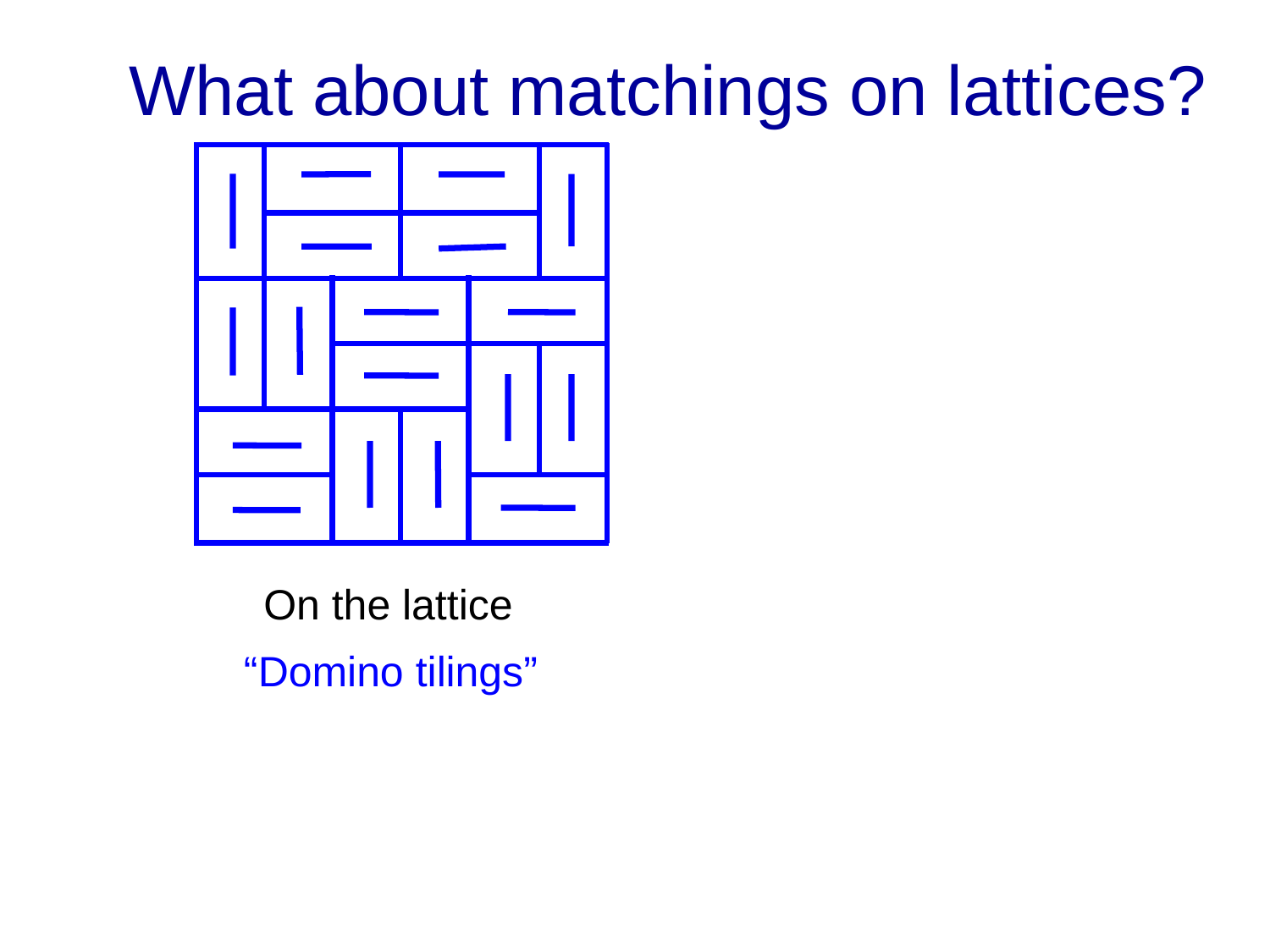

# What about matchings on lattices?

      On the lattice
 “Domino tilings”